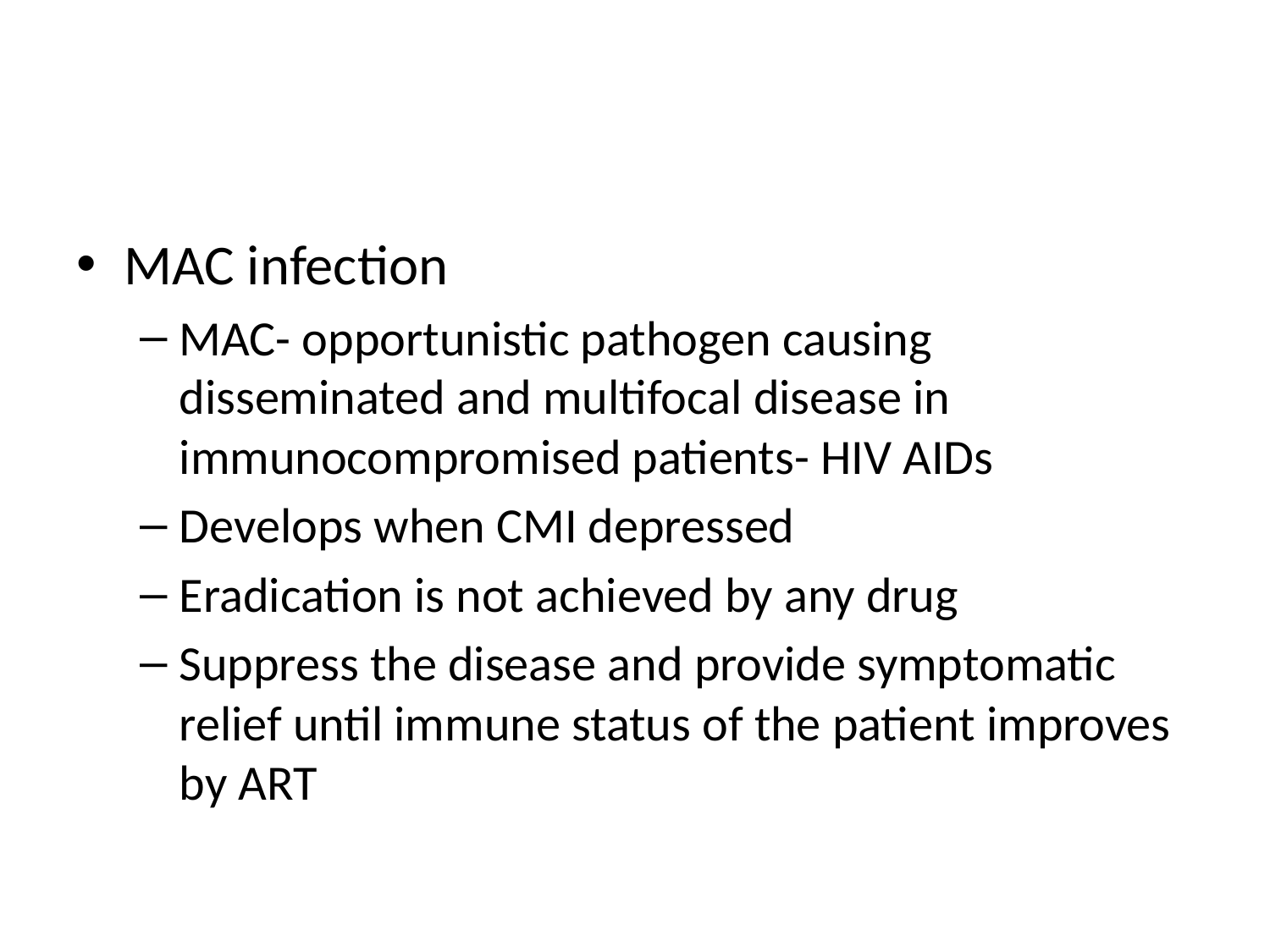

#
MAC infection
MAC- opportunistic pathogen causing disseminated and multifocal disease in immunocompromised patients- HIV AIDs
Develops when CMI depressed
Eradication is not achieved by any drug
Suppress the disease and provide symptomatic relief until immune status of the patient improves by ART